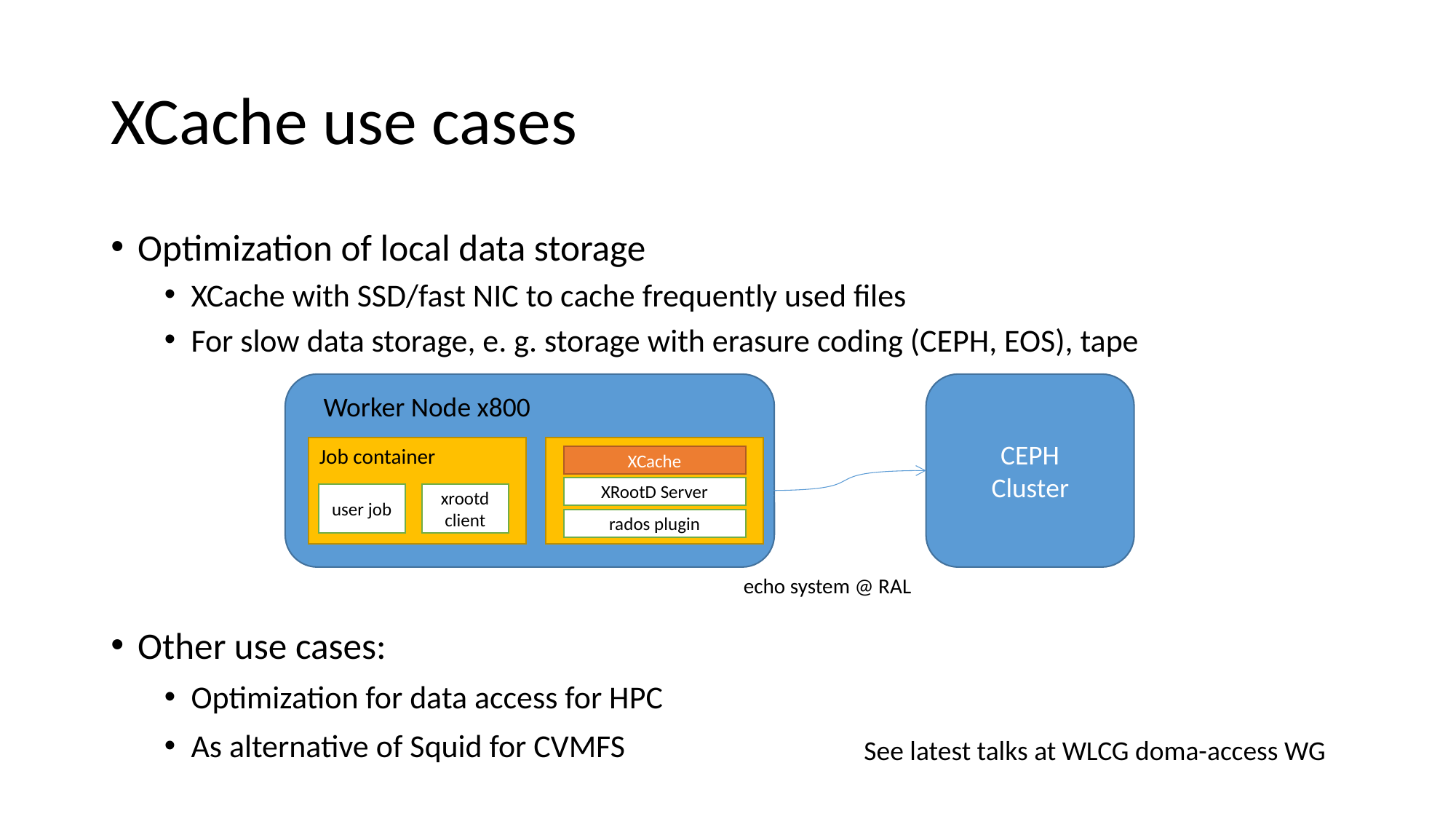

# XCache use cases
Optimization of local data storage
XCache with SSD/fast NIC to cache frequently used files
For slow data storage, e. g. storage with erasure coding (CEPH, EOS), tape

Other use cases:
Optimization for data access for HPC
As alternative of Squid for CVMFS

CEPH
Cluster
Worker Node x800

Job container

XCache
XRootD Server
user job
xrootd client
rados plugin
echo system @ RAL
See latest talks at WLCG doma-access WG